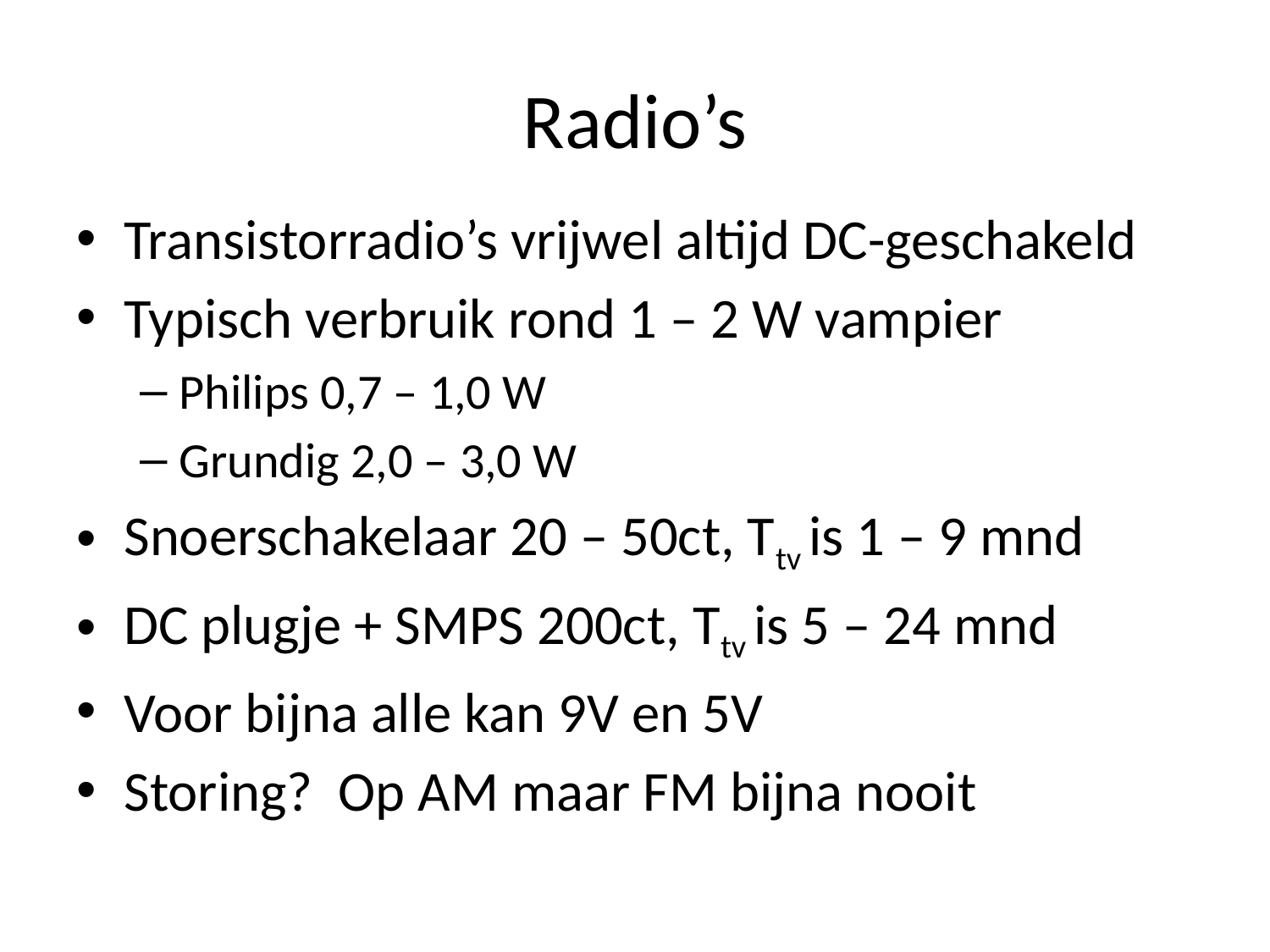

# Radio’s
Transistorradio’s vrijwel altijd DC-geschakeld
Typisch verbruik rond 1 – 2 W vampier
Philips 0,7 – 1,0 W
Grundig 2,0 – 3,0 W
Snoerschakelaar 20 – 50ct, Ttv is 1 – 9 mnd
DC plugje + SMPS 200ct, Ttv is 5 – 24 mnd
Voor bijna alle kan 9V en 5V
Storing?  Op AM maar FM bijna nooit